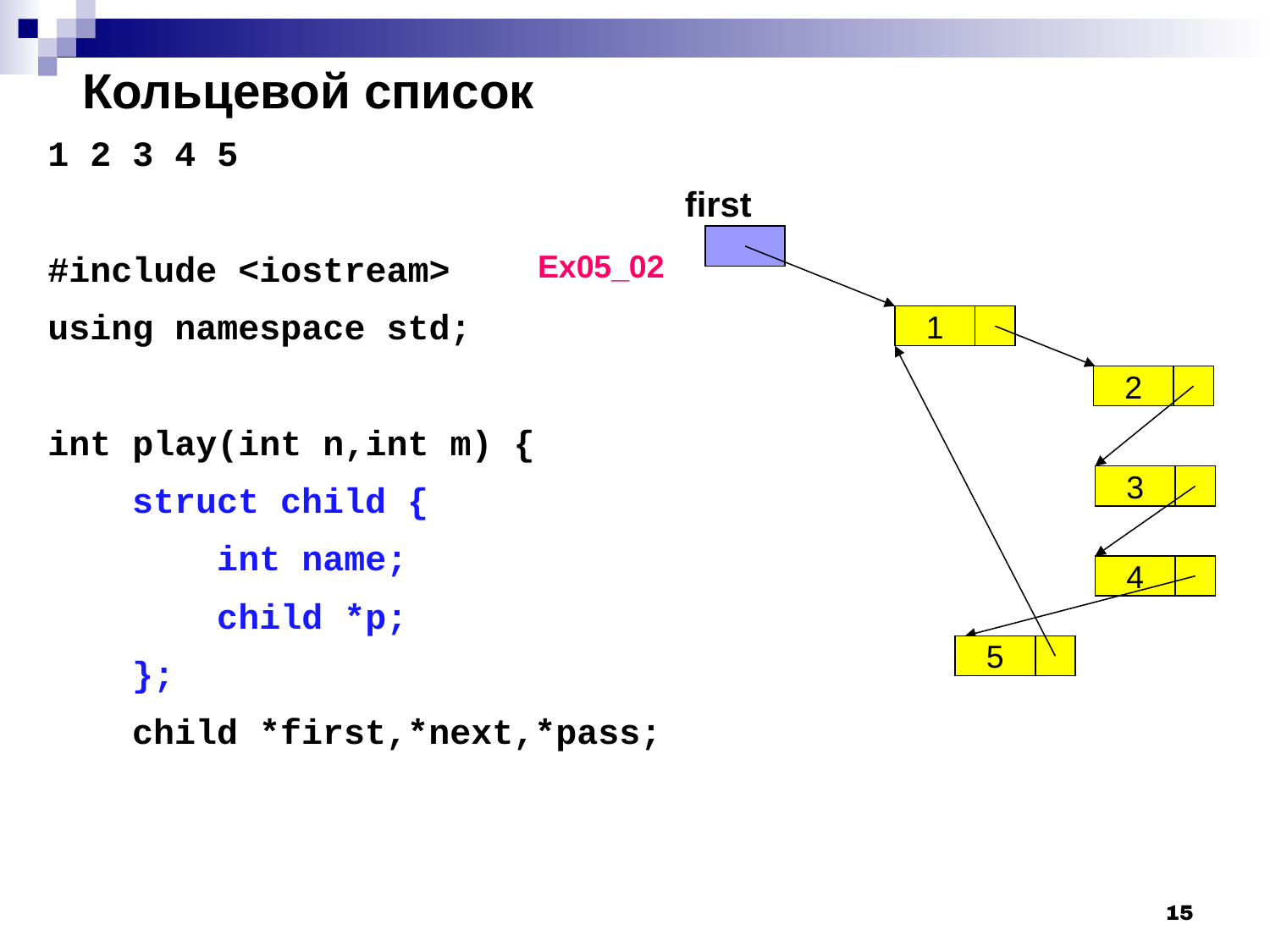

# Кольцевой список
1 2 3 4 5

#include <iostream>
using namespace std;

int play(int n,int m) {
    struct child {
        int name;
        child *p;
    };
    child *first,*next,*pass;
first

Ex05_02

1

2

3

4

5

15